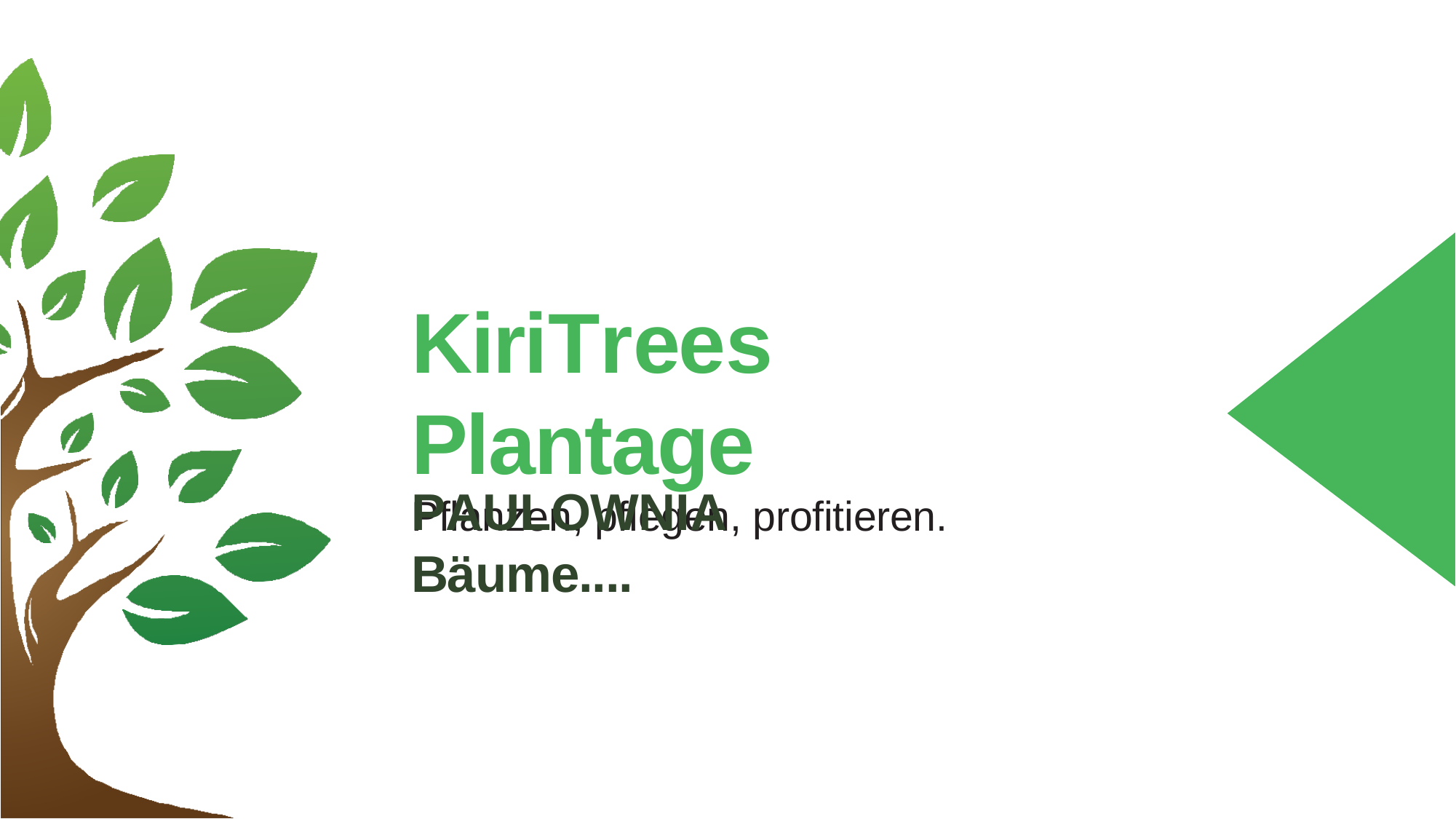

KiriTrees Plantage
Pflanzen, pflegen, profitieren.

PAULOWNIA Bäume....